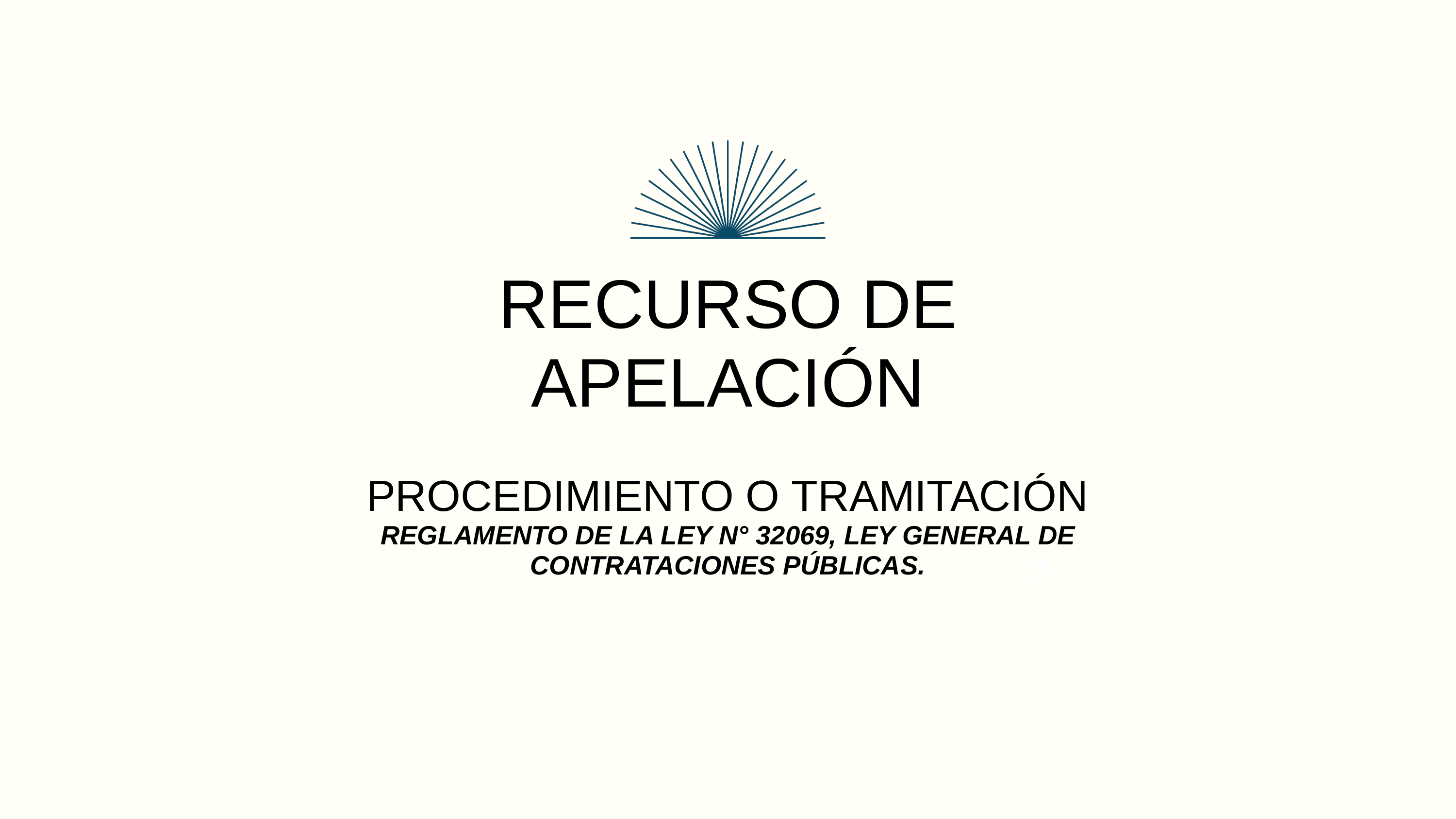

RECURSO DE APELACIÓN

PROCEDIMIENTO O TRAMITACIÓN
REGLAMENTO DE LA LEY N° 32069, LEY GENERAL DE CONTRATACIONES PÚBLICAS.
3